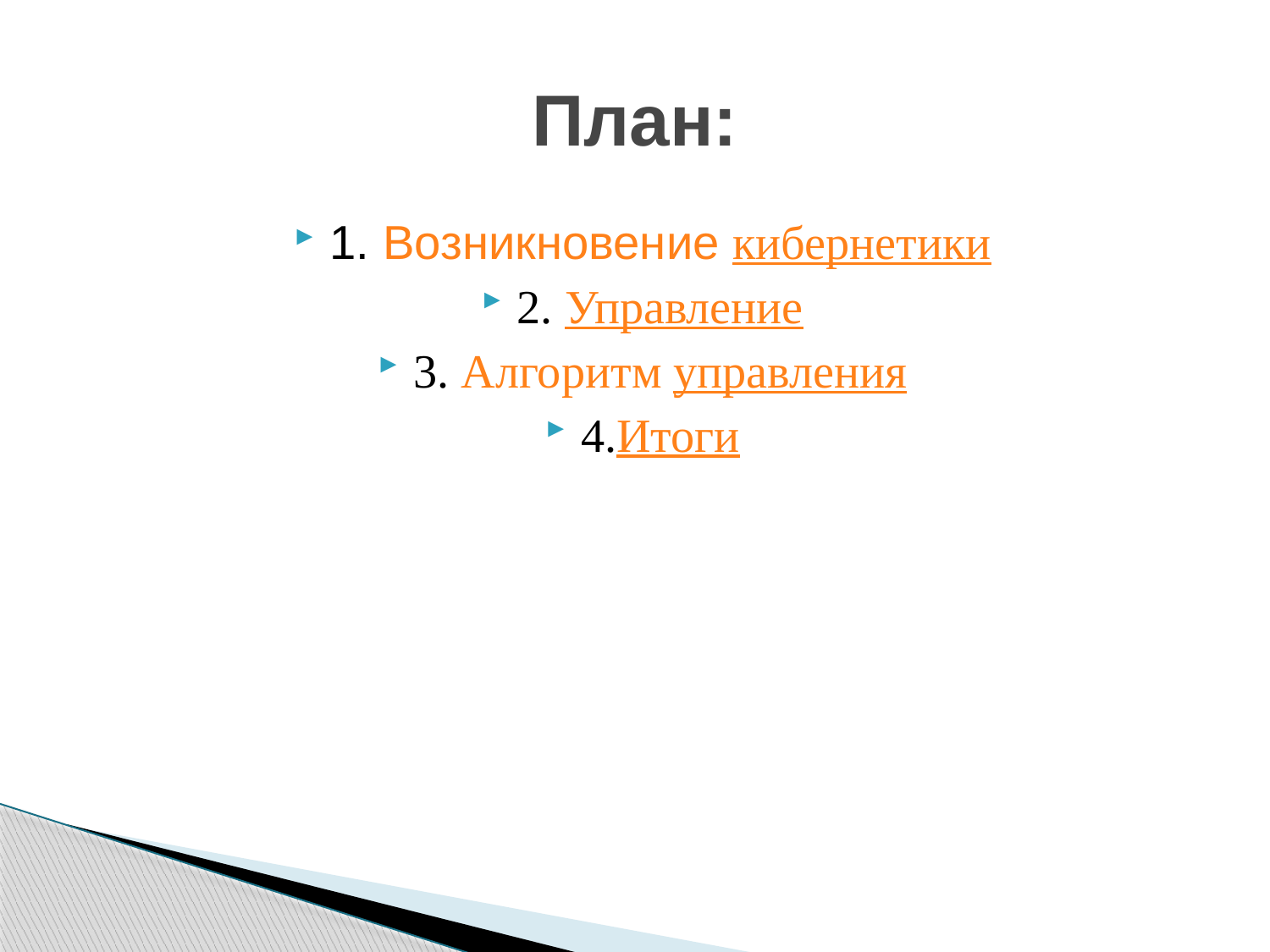

# План:
1. Возникновение кибернетики
2. Управление
3. Алгоритм управления
4.Итоги